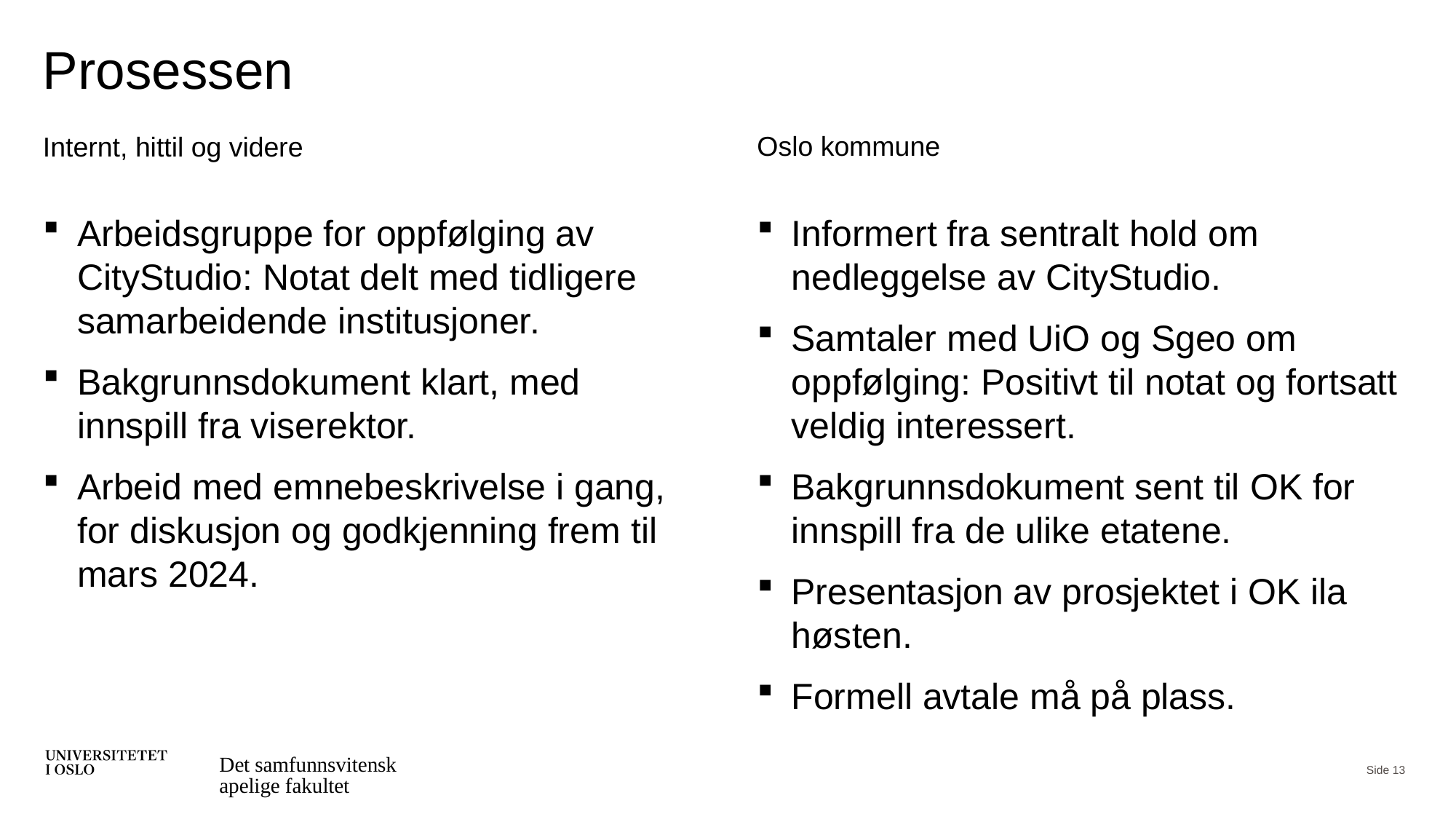

# Prosessen
Oslo kommune
Internt, hittil og videre
Arbeidsgruppe for oppfølging av CityStudio: Notat delt med tidligere samarbeidende institusjoner.
Bakgrunnsdokument klart, med innspill fra viserektor.
Arbeid med emnebeskrivelse i gang, for diskusjon og godkjenning frem til mars 2024.
Informert fra sentralt hold om nedleggelse av CityStudio.
Samtaler med UiO og Sgeo om oppfølging: Positivt til notat og fortsatt veldig interessert.
Bakgrunnsdokument sent til OK for innspill fra de ulike etatene.
Presentasjon av prosjektet i OK ila høsten.
Formell avtale må på plass.
Det samfunnsvitenskapelige fakultet
Side 13